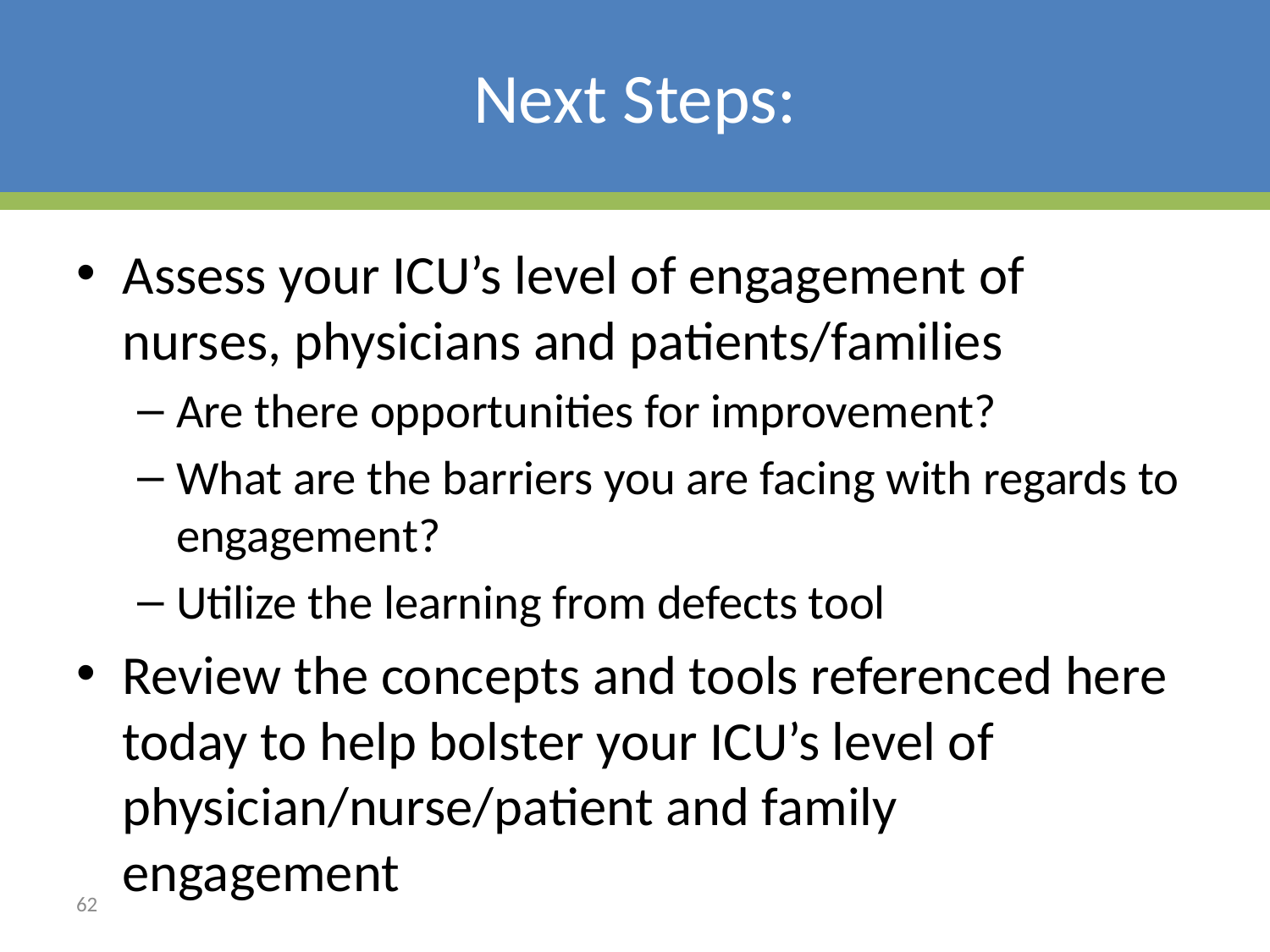

# Next Steps:
Assess your ICU’s level of engagement of nurses, physicians and patients/families
Are there opportunities for improvement?
What are the barriers you are facing with regards to engagement?
Utilize the learning from defects tool
Review the concepts and tools referenced here today to help bolster your ICU’s level of physician/nurse/patient and family engagement
62